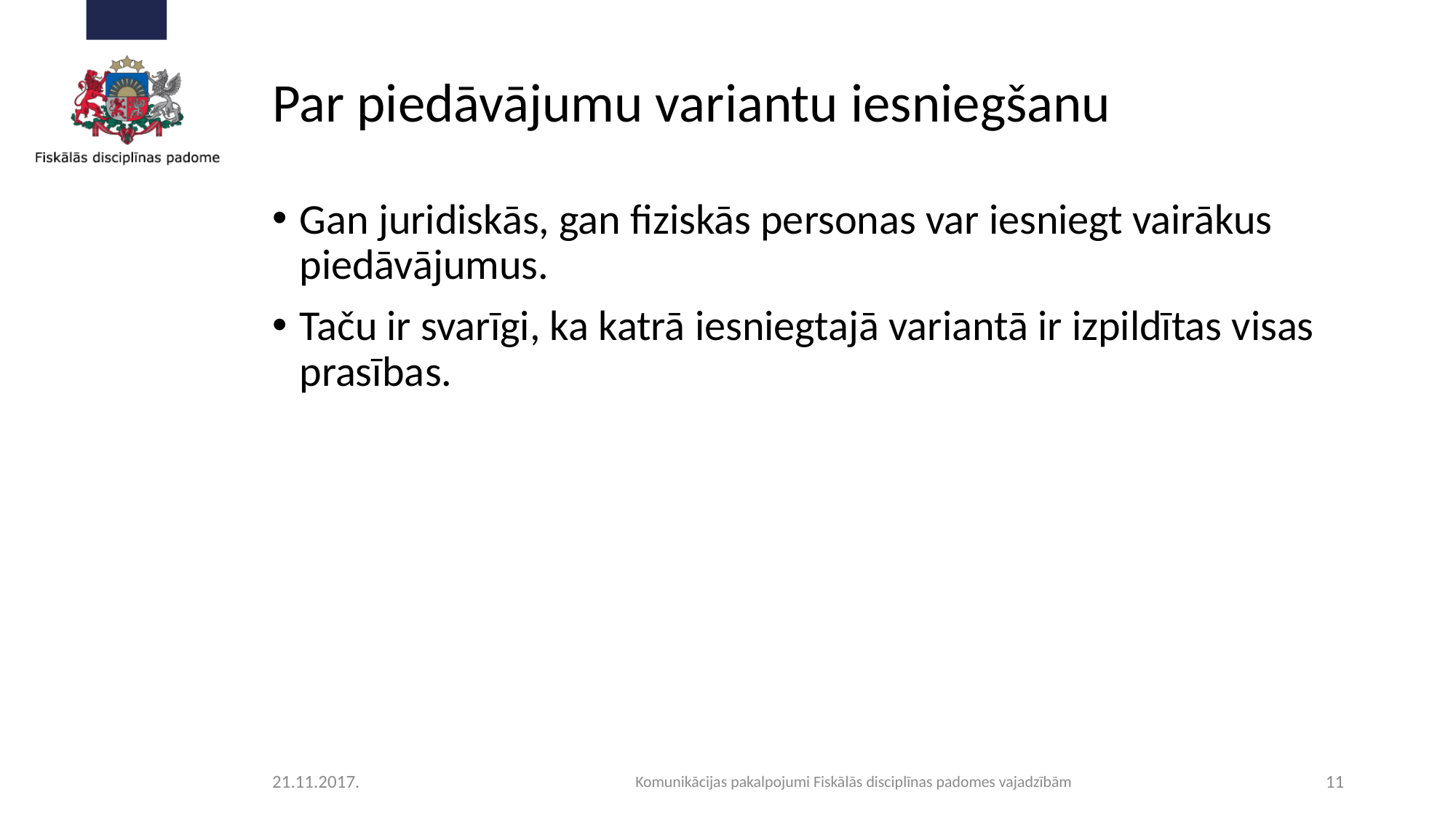

# Par piedāvājumu variantu iesniegšanu
Gan juridiskās, gan fiziskās personas var iesniegt vairākus piedāvājumus.
Taču ir svarīgi, ka katrā iesniegtajā variantā ir izpildītas visas prasības.
21.11.2017.
Komunikācijas pakalpojumi Fiskālās disciplīnas padomes vajadzībām
11